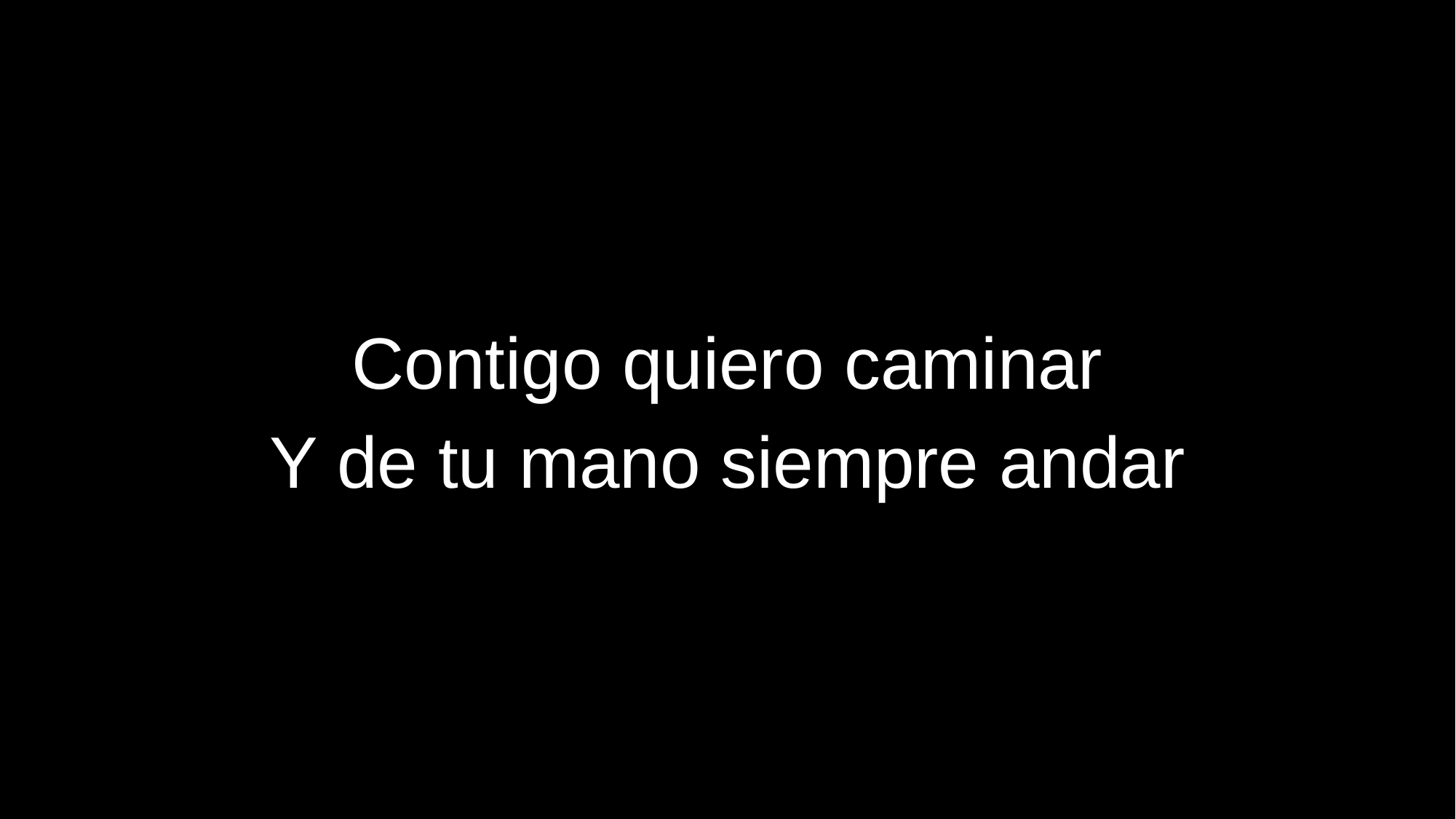

Contigo quiero caminar
Y de tu mano siempre andar